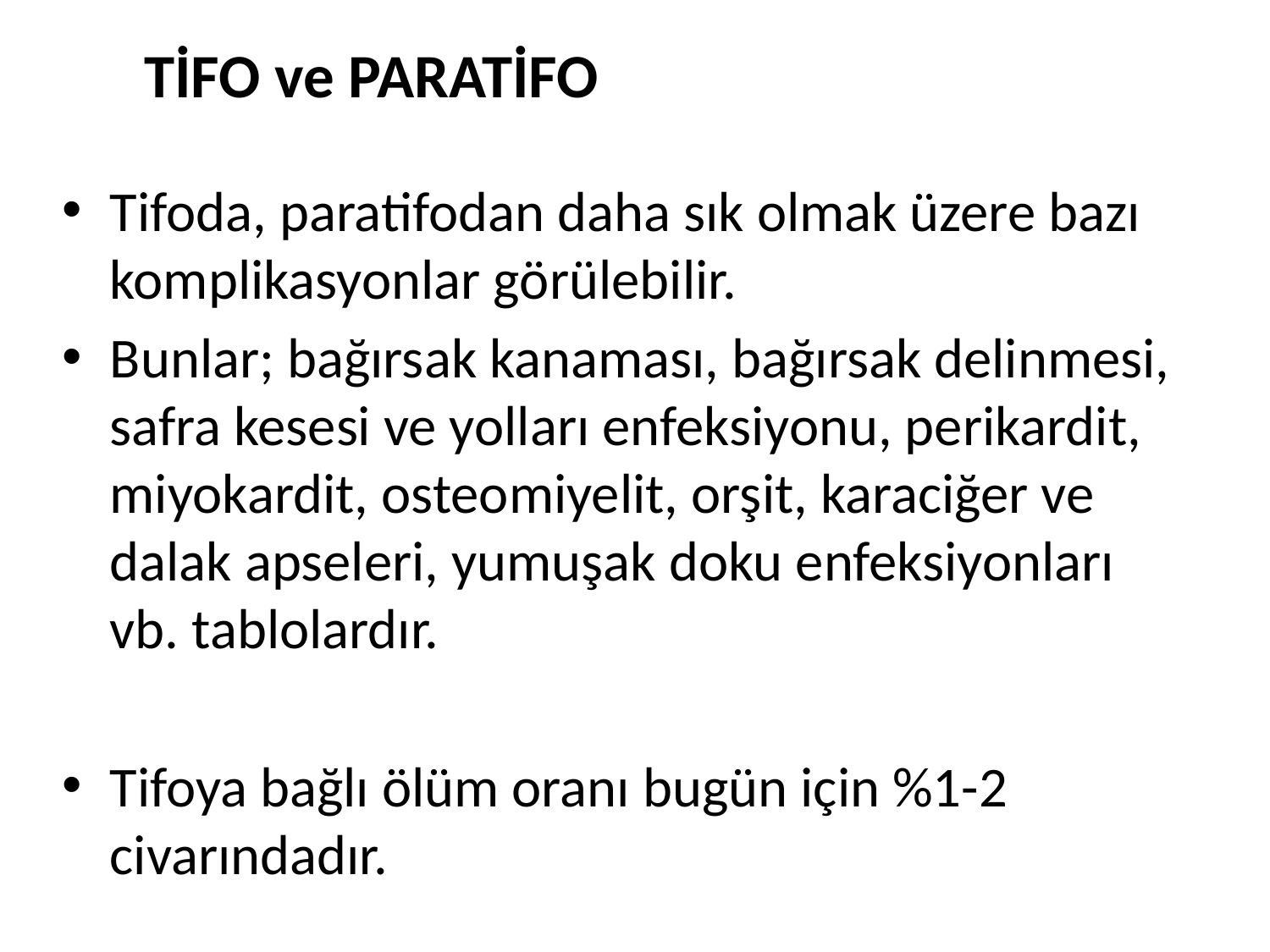

TİFO ve PARATİFO
Tifoda, paratifodan daha sık olmak üzere bazı komplikasyonlar görülebilir.
Bunlar; bağırsak kanaması, bağırsak delinmesi, safra kesesi ve yolları enfeksiyonu, perikardit, miyokardit, osteomiyelit, orşit, karaciğer ve dalak apseleri, yumuşak doku enfeksiyonları vb. tablolardır.

Tifoya bağlı ölüm oranı bugün için %1-2 civarındadır.